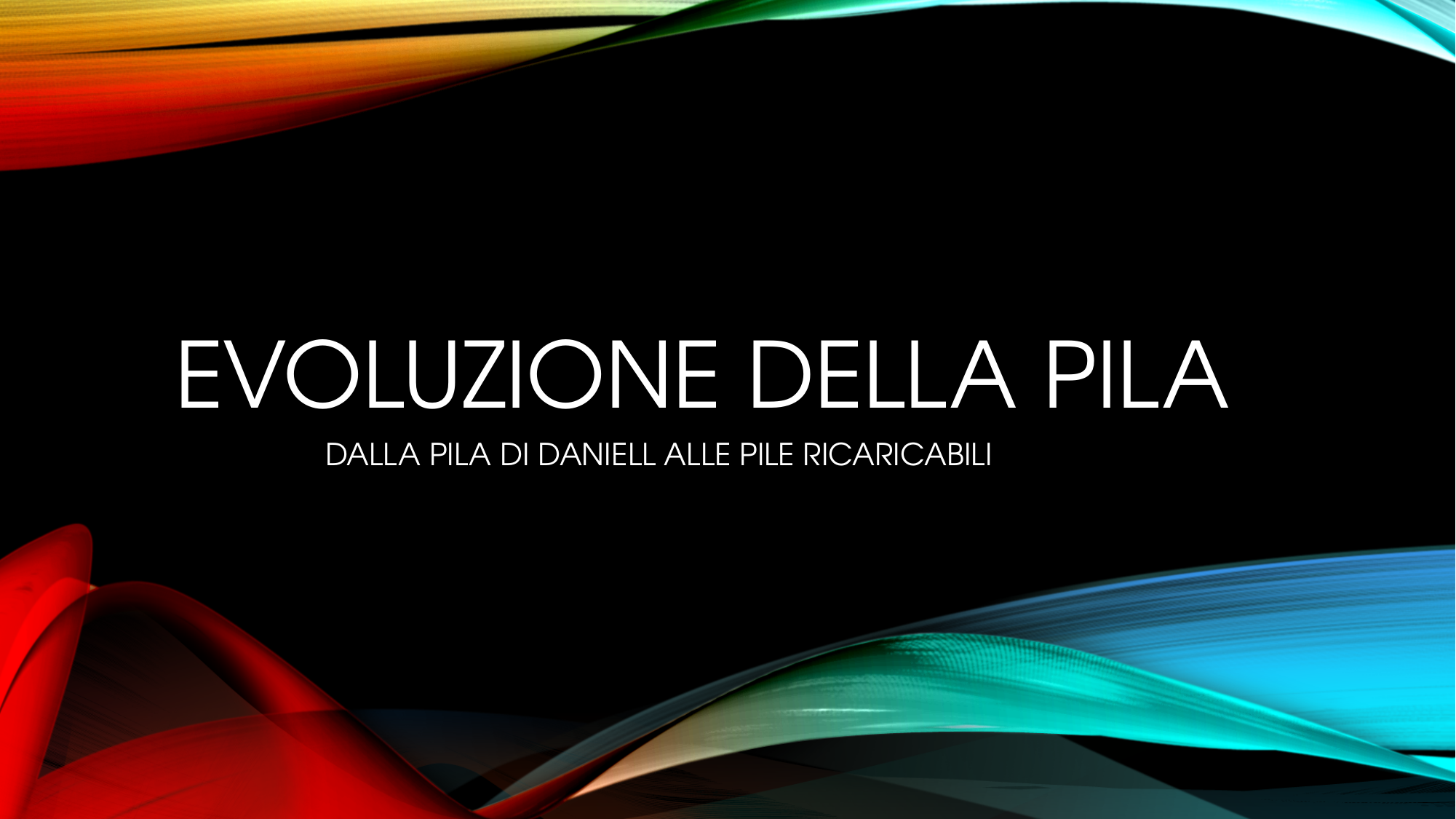

# EVOLUZIONE DELLA PILA
                  DALLA PILA DI DANIELL ALLE PILE RICARICABILI